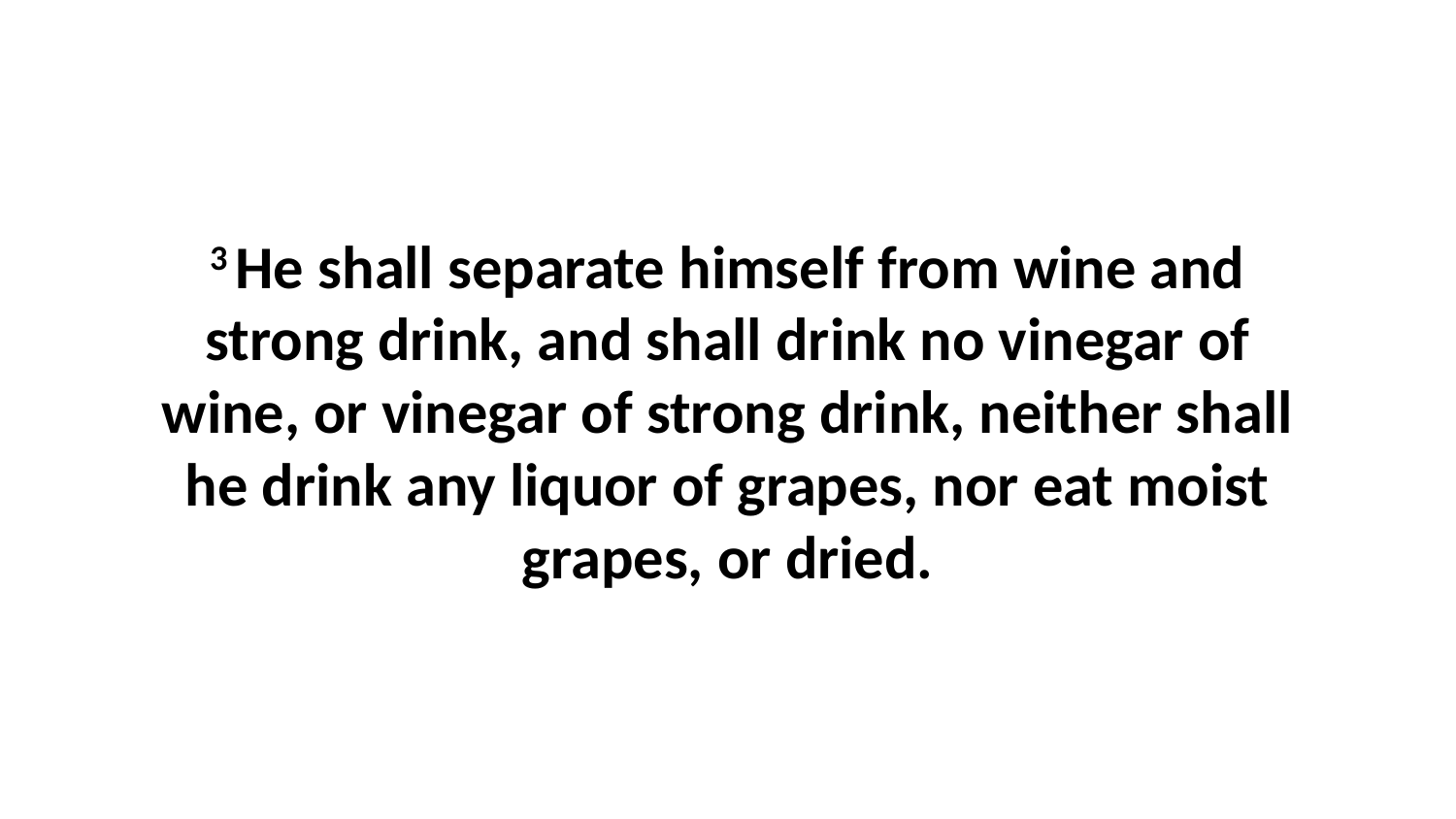

3 He shall separate himself from wine and strong drink, and shall drink no vinegar of wine, or vinegar of strong drink, neither shall he drink any liquor of grapes, nor eat moist grapes, or dried.